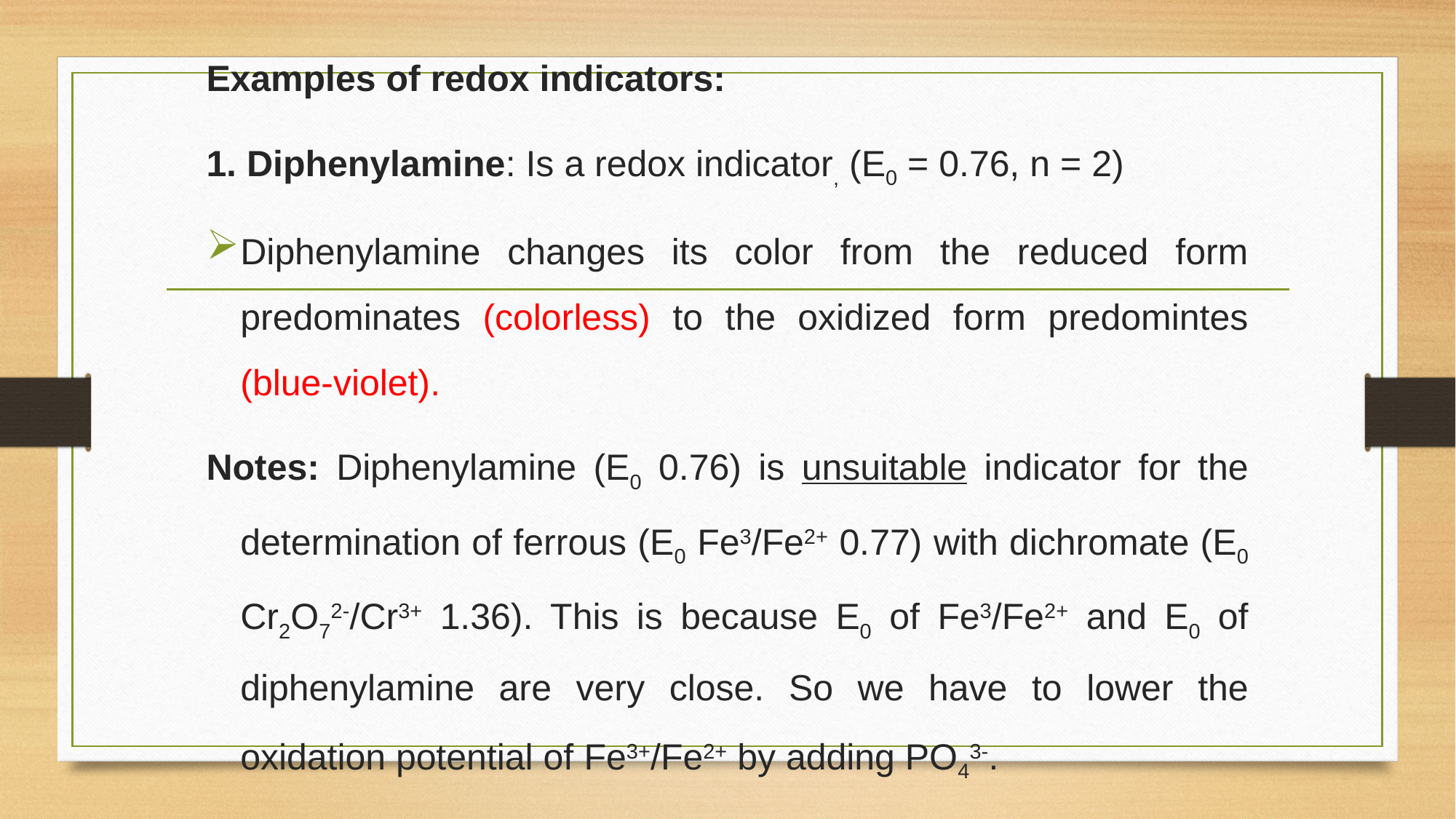

Examples of redox indicators:
1. Diphenylamine: Is a redox indicator, (E0 = 0.76, n = 2)
Diphenylamine changes its color from the reduced form predominates (colorless) to the oxidized form predomintes (blue-violet).
Notes: Diphenylamine (E0 0.76) is unsuitable indicator for the determination of ferrous (E0 Fe3/Fe2+ 0.77) with dichromate (E0 Cr2O72-/Cr3+ 1.36). This is because E0 of Fe3/Fe2+ and E0 of diphenylamine are very close. So we have to lower the oxidation potential of Fe3+/Fe2+ by adding PO43-.